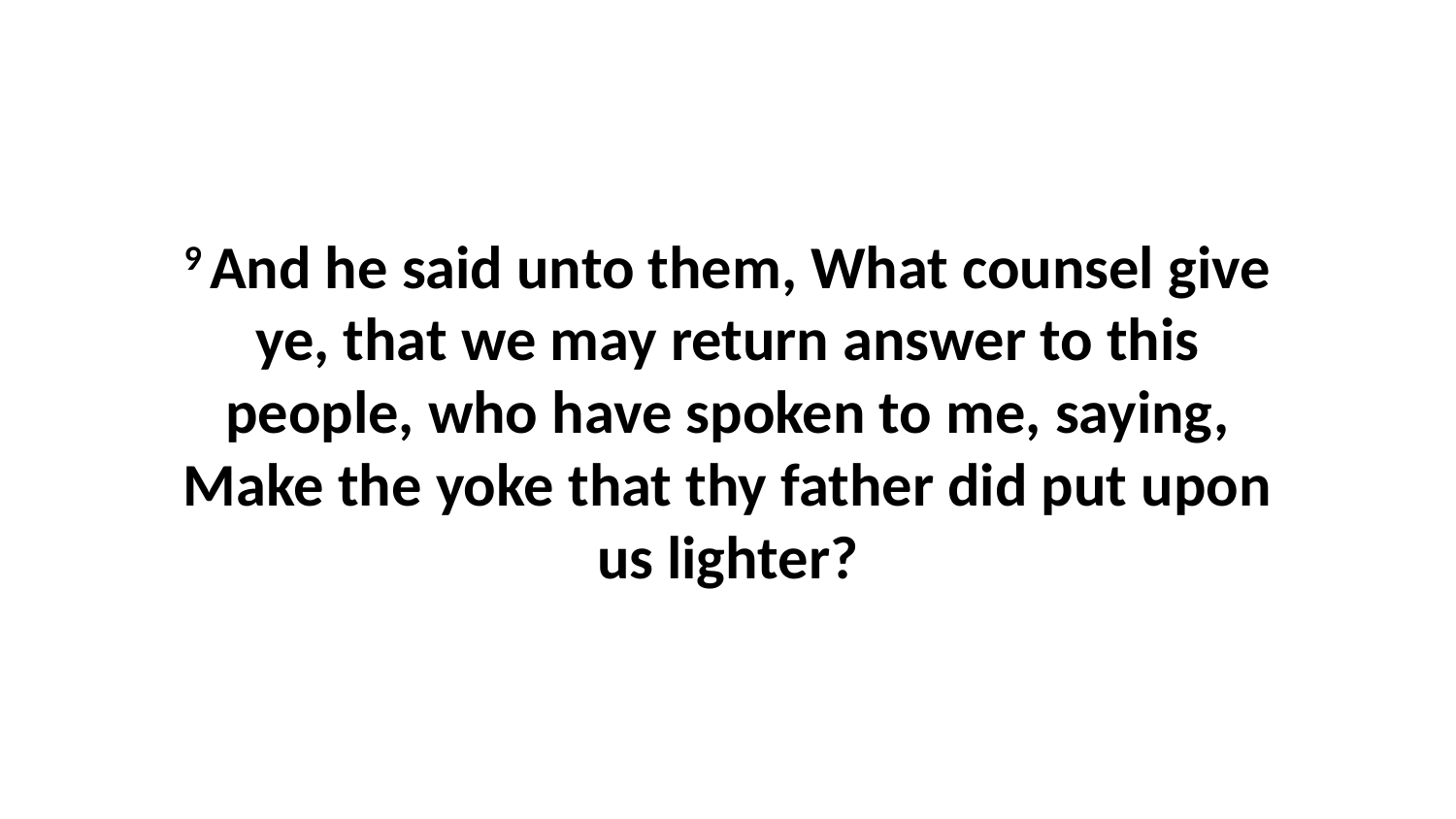

9 And he said unto them, What counsel give ye, that we may return answer to this people, who have spoken to me, saying, Make the yoke that thy father did put upon us lighter?